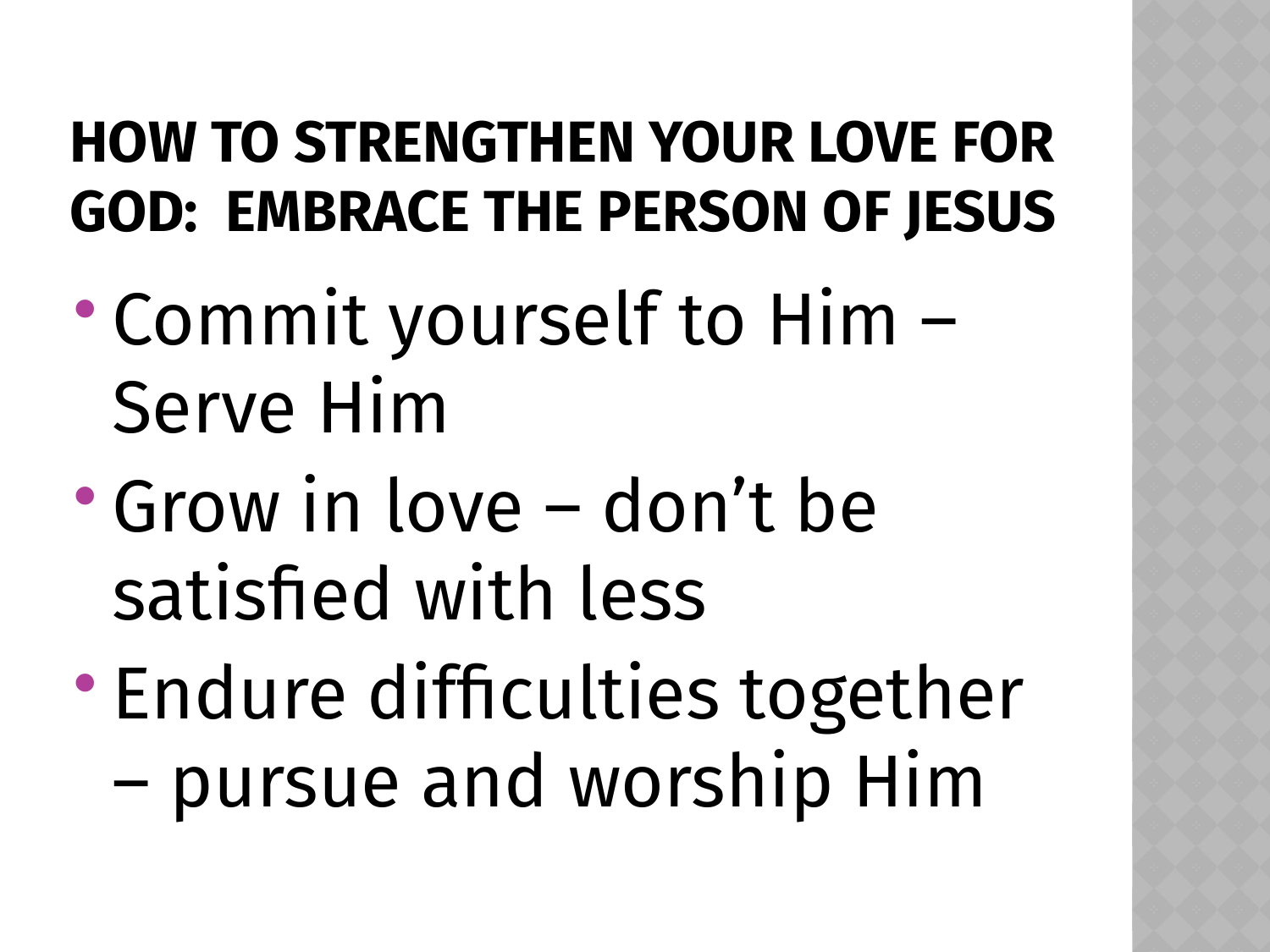

# HOW TO STRENGTHEN YOUR LOVE FOR GOD:  Embrace the Person of Jesus
Commit yourself to Him – Serve Him
Grow in love – don’t be satisfied with less
Endure difficulties together – pursue and worship Him